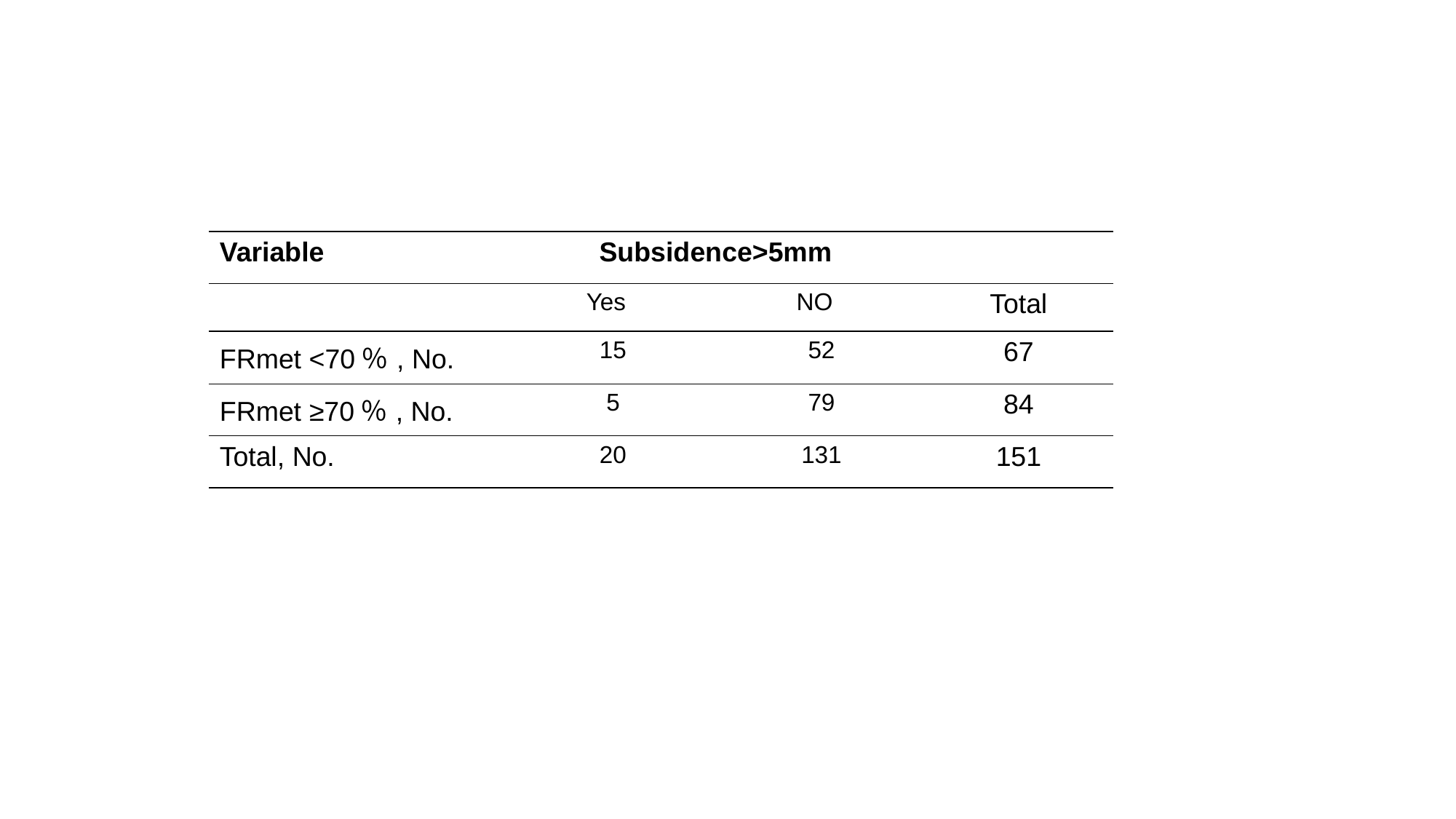

| Variable | Subsidence>5mm |  |  |  |
| --- | --- | --- | --- | --- |
|  | Yes | NO |  | Total |
| FRmet <70％, No. | 15 |  | 52 | 67 |
| FRmet ≥70％, No. | 5 |  | 79 | 84 |
| Total, No. | 20 |  | 131 | 151 |